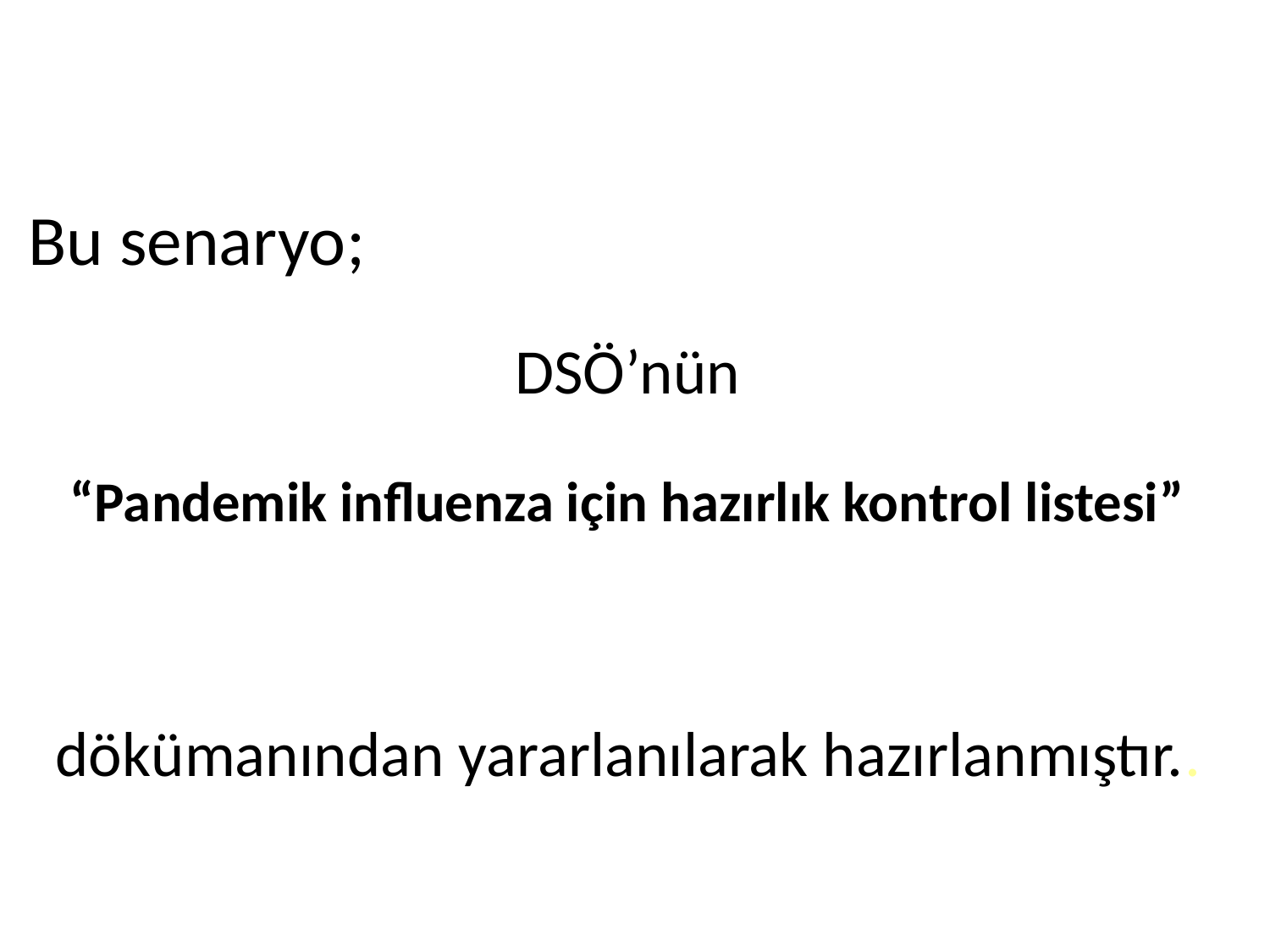

Bu senaryo;
DSÖ’nün
“Pandemik influenza için hazırlık kontrol listesi”

   dökümanından yararlanılarak hazırlanmıştır..